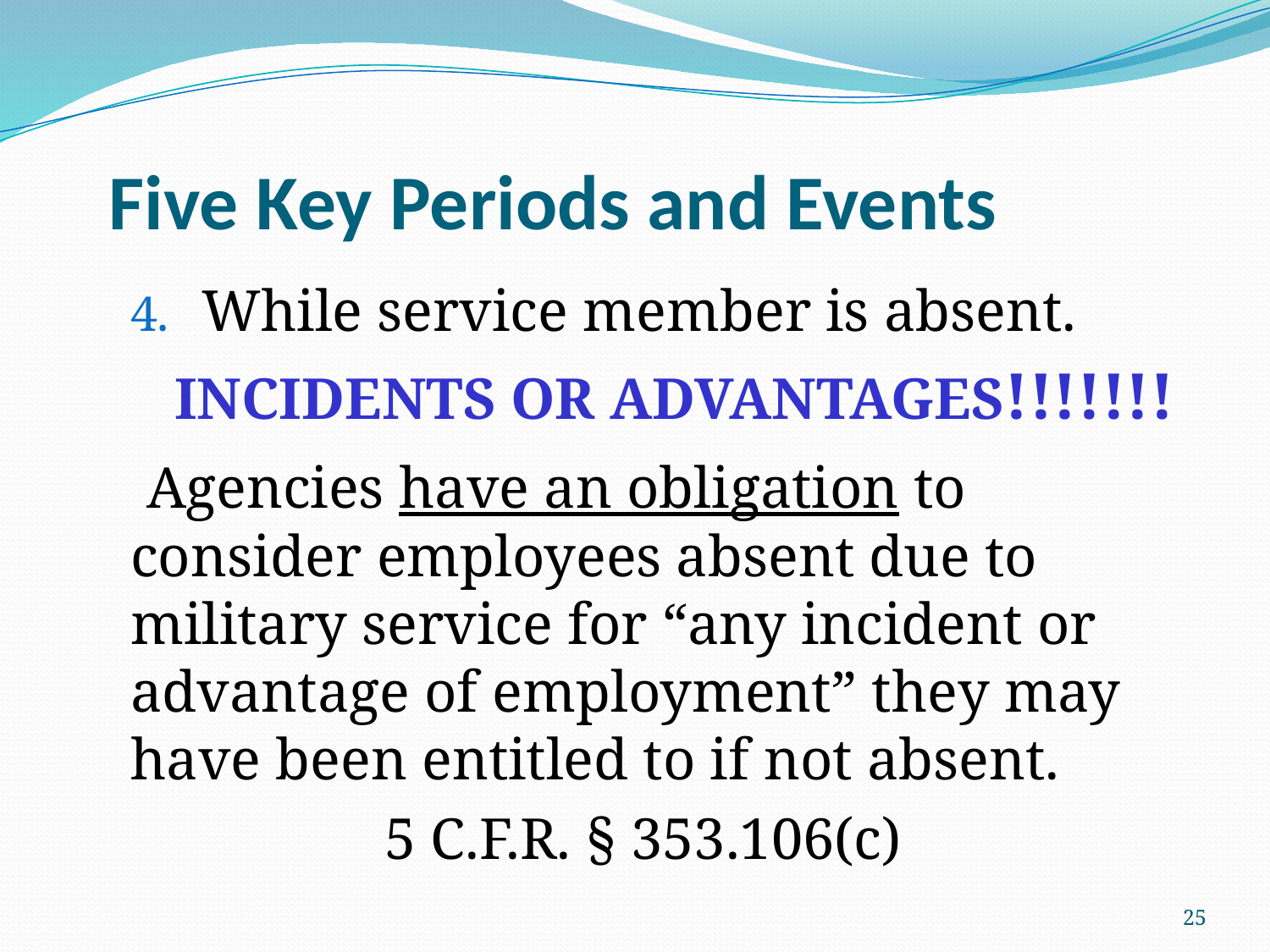

# Five Key Periods and Events
While service member is absent.
   INCIDENTS OR ADVANTAGES!!!!!!!
 Agencies have an obligation to consider employees absent due to military service for “any incident or advantage of employment” they may have been entitled to if not absent.
		5 C.F.R. § 353.106(c)

25